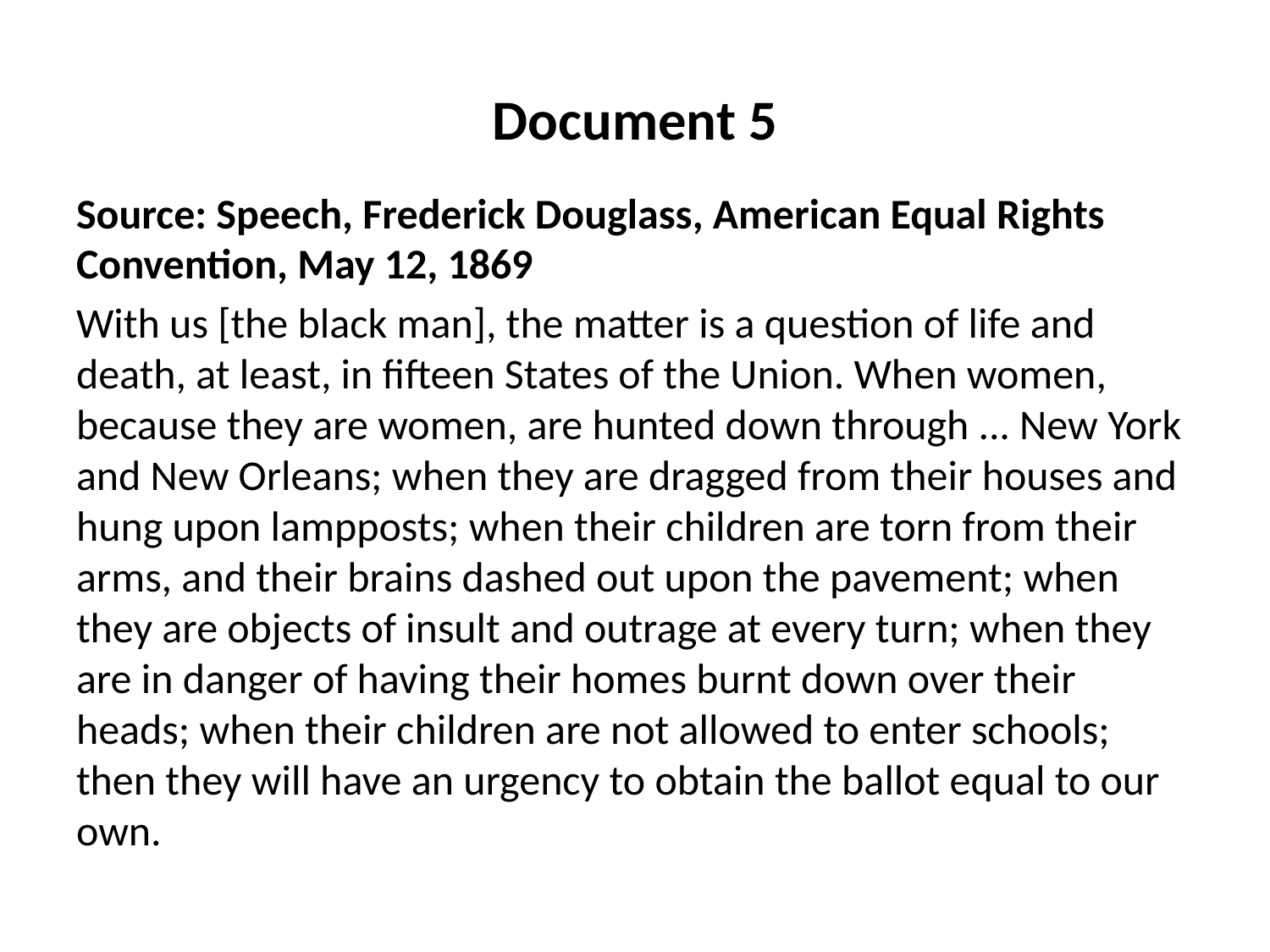

# Document 5
Source: Speech, Frederick Douglass, American Equal Rights Convention, May 12, 1869
With us [the black man], the matter is a question of life and death, at least, in fifteen States of the Union. When women, because they are women, are hunted down through ... New York and New Orleans; when they are dragged from their houses and hung upon lampposts; when their children are torn from their arms, and their brains dashed out upon the pavement; when they are objects of insult and outrage at every turn; when they are in danger of having their homes burnt down over their heads; when their children are not allowed to enter schools; then they will have an urgency to obtain the ballot equal to our own.